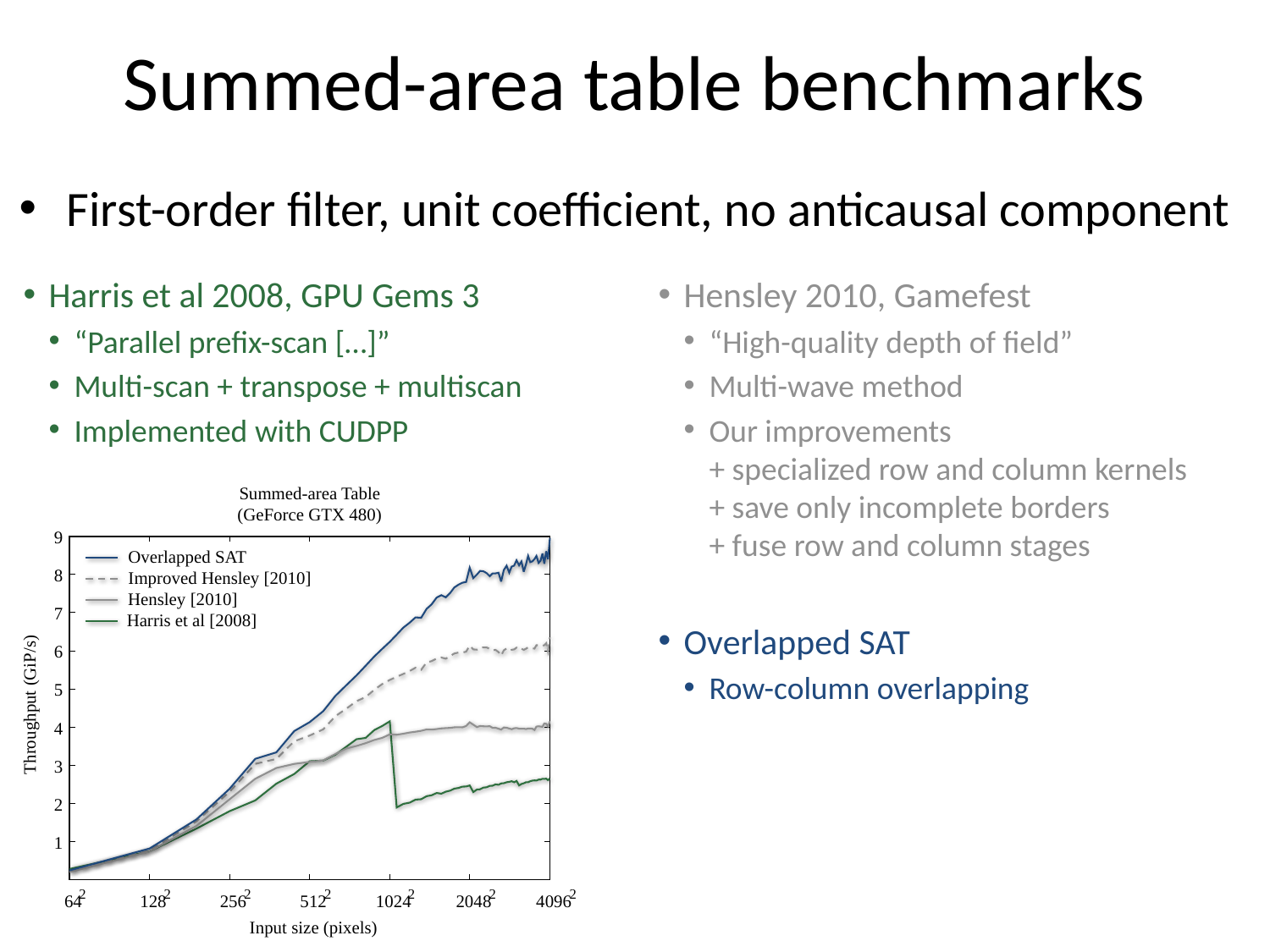

# Summed-area table benchmarks
First-order filter, unit coefficient, no anticausal component
Hensley 2010, Gamefest
“High-quality depth of field”
Multi-wave method
Our improvements
+ specialized row and column kernels
+ save only incomplete borders
+ fuse row and column stages

Overlapped SAT
Row-column overlapping
Harris et al 2008, GPU Gems 3
“Parallel prefix-scan […]”
Multi-scan + transpose + multiscan
Implemented with CUDPP
Summed-area Table
(GeForce GTX 480)
9
8
7
)
s
/
6
P
i
G
(

5
t
u
p
h
g
4
u
o
r
h
3
T
2
1

Overlapped SAT

Improved Hensley [2010]

Hensley [2010]

Harris et al [2008]

2
2
2
2
2
2
2
6
4
1
2
8
2
5
6
5
1
2
1
0
2
4
2
0
4
8
4
0
9
6
I
n
p
u
t

s
i
z
e

(
p
i
x
e
l
s
)